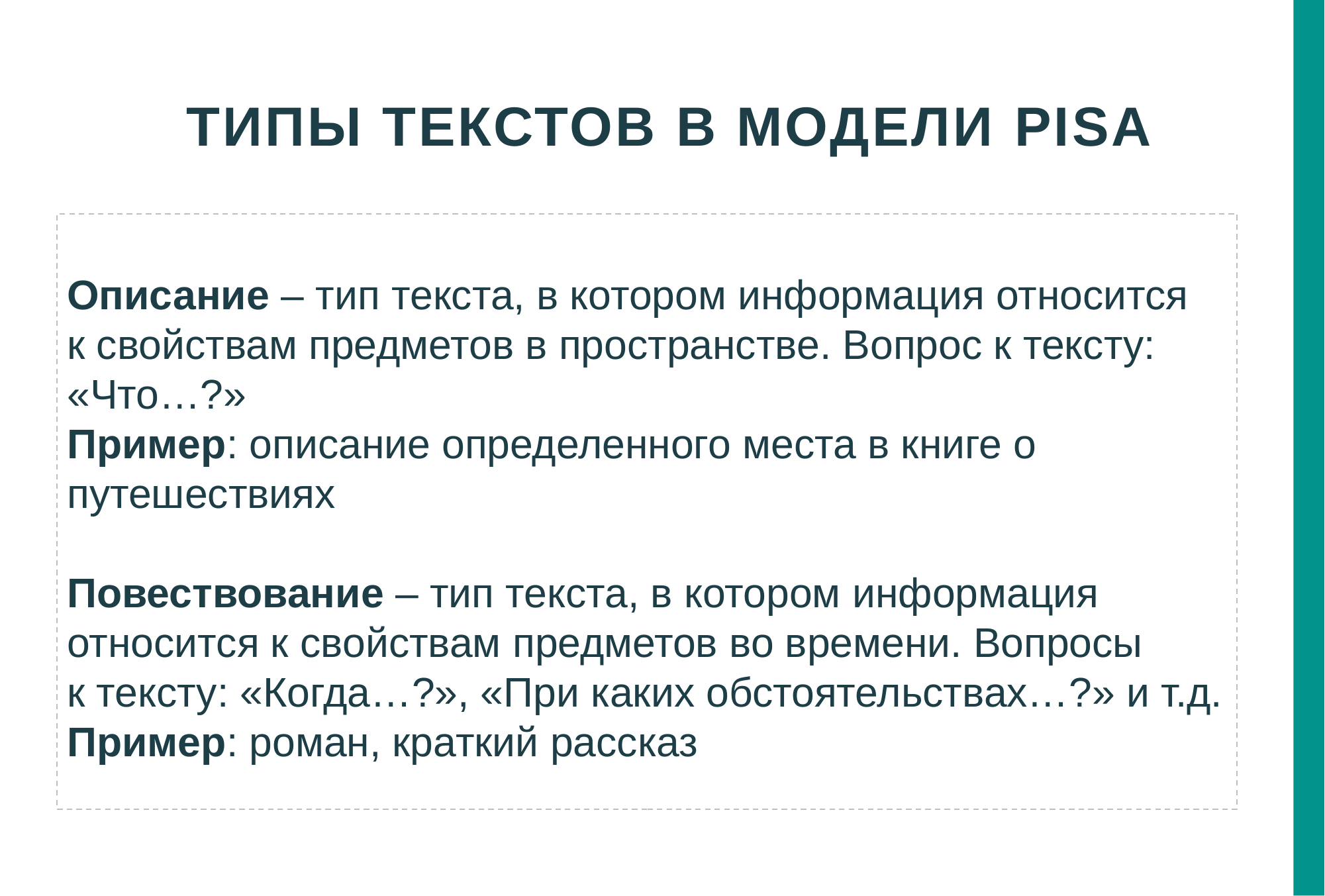

# Типы текстов в модели PISA

Описание – тип текста, в котором информация относится
к свойствам предметов в пространстве. Вопрос к тексту: «Что…?»
Пример: описание определенного места в книге о путешествиях

Повествование – тип текста, в котором информация относится к свойствам предметов во времени. Вопросы
к тексту: «Когда…?», «При каких обстоятельствах…?» и т.д.
Пример: роман, краткий рассказ